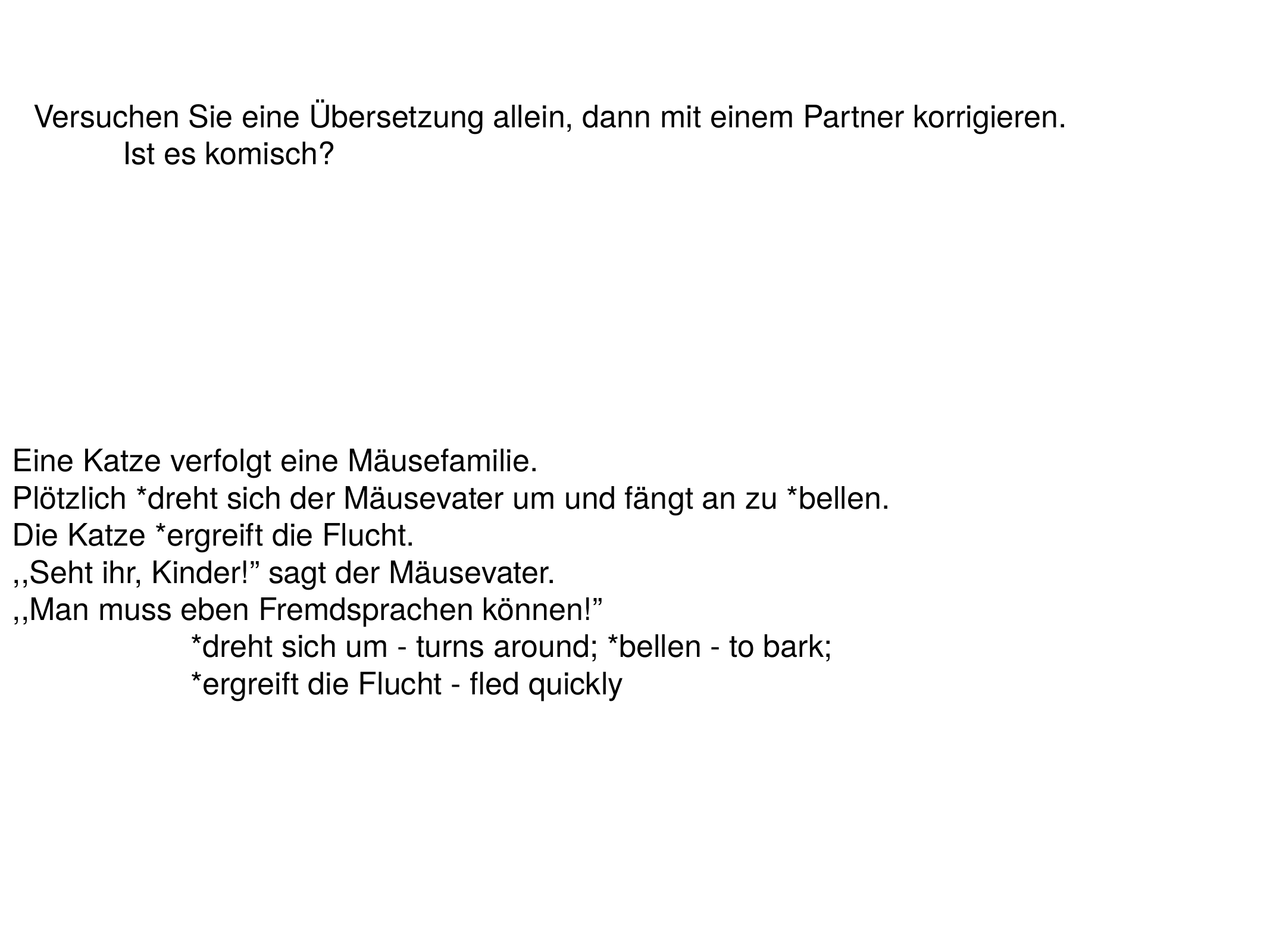

Versuchen Sie eine Übersetzung allein, dann mit einem Partner korrigieren.
	Ist es komisch?
Eine Katze verfolgt eine Mäusefamilie.
Plötzlich *dreht sich der Mäusevater um und fängt an zu *bellen.
Die Katze *ergreift die Flucht.
,,Seht ihr, Kinder!” sagt der Mäusevater.
,,Man muss eben Fremdsprachen können!”
		*dreht sich um - turns around; *bellen - to bark;
		*ergreift die Flucht - fled quickly